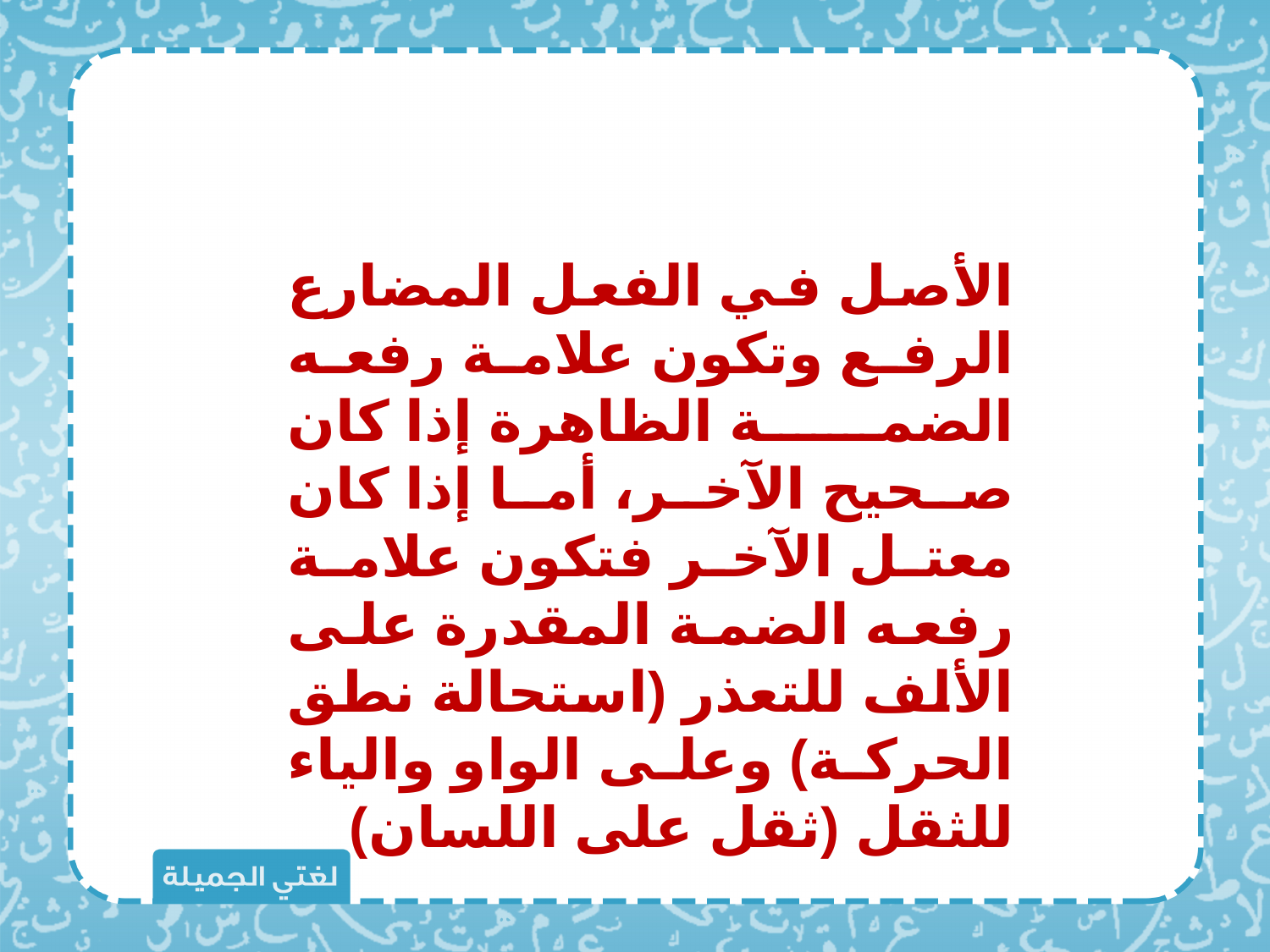

الأصل في الفعل المضارع الرفع وتكون علامة رفعه الضمة الظاهرة إذا كان صحيح الآخر، أما إذا كان معتل الآخر فتكون علامة رفعه الضمة المقدرة على الألف للتعذر (استحالة نطق الحركة) وعلى الواو والياء للثقل (ثقل على اللسان)